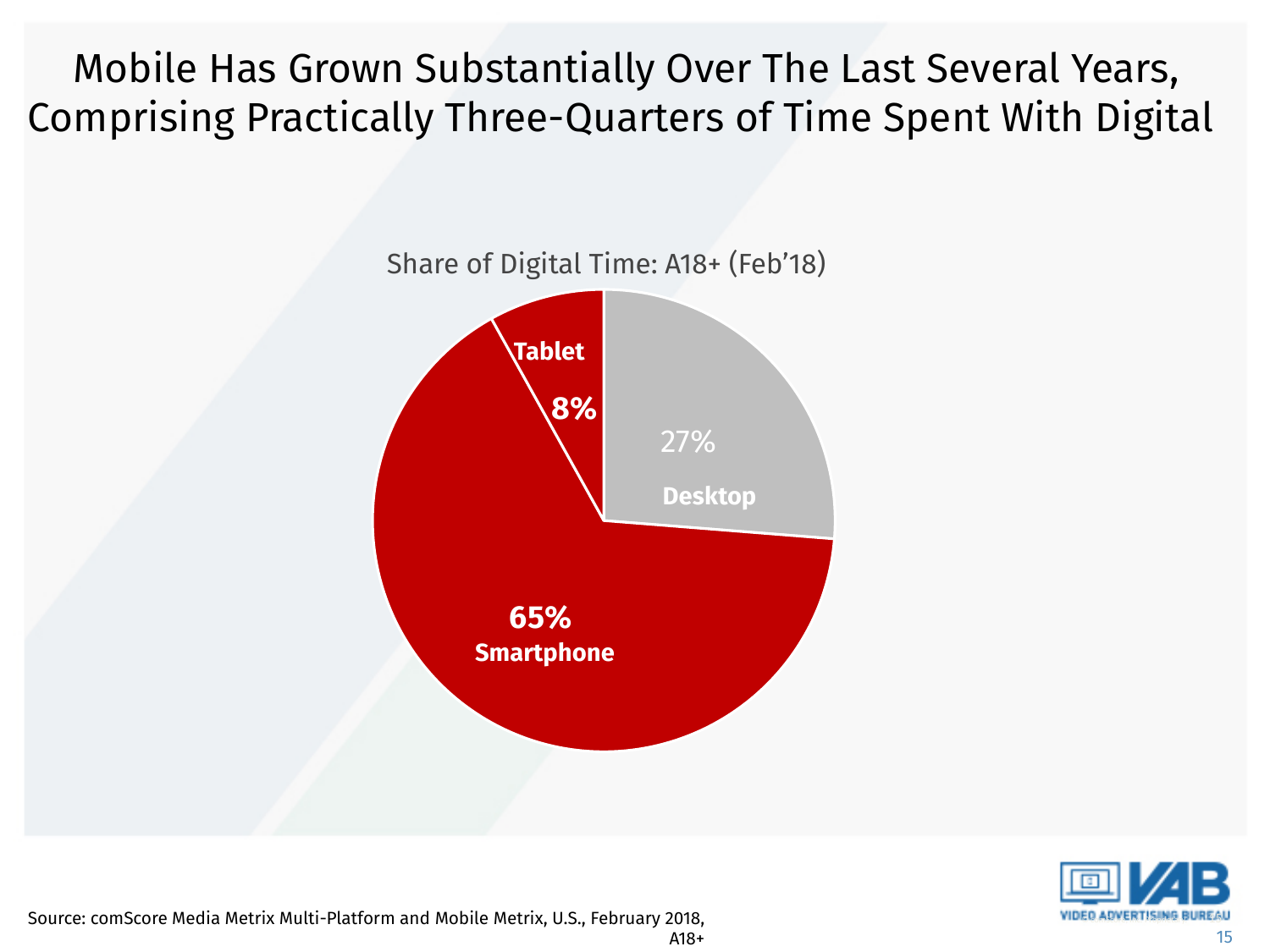

# Mobile Has Grown Substantially Over The Last Several Years, Comprising Practically Three-Quarters of Time Spent With Digital
Share of Digital Time: A18+ (Feb’18)

### Chart

| Category | Share |
|---|---|
| Desktop | 0.26 |
| Smartphone | 0.65 |
| Tablet | 0.08 |
Tablet
Desktop
Smartphone
Source: comScore Media Metrix Multi-Platform and Mobile Metrix, U.S., February 2018, A18+